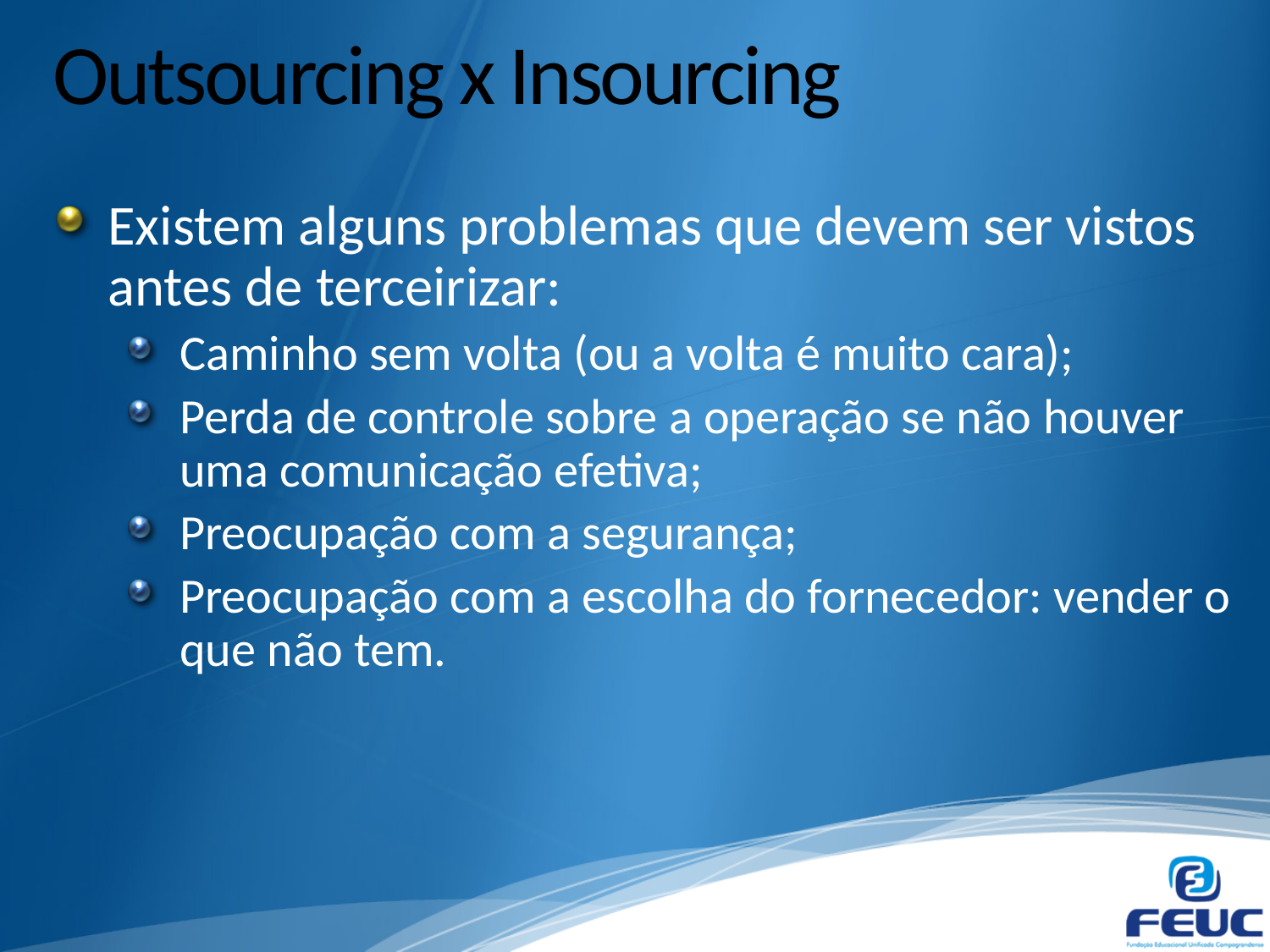

# Outsourcing x Insourcing
Existem alguns problemas que devem ser vistos antes de terceirizar:
Caminho sem volta (ou a volta é muito cara);
Perda de controle sobre a operação se não houver uma comunicação efetiva;
Preocupação com a segurança;
Preocupação com a escolha do fornecedor: vender o que não tem.